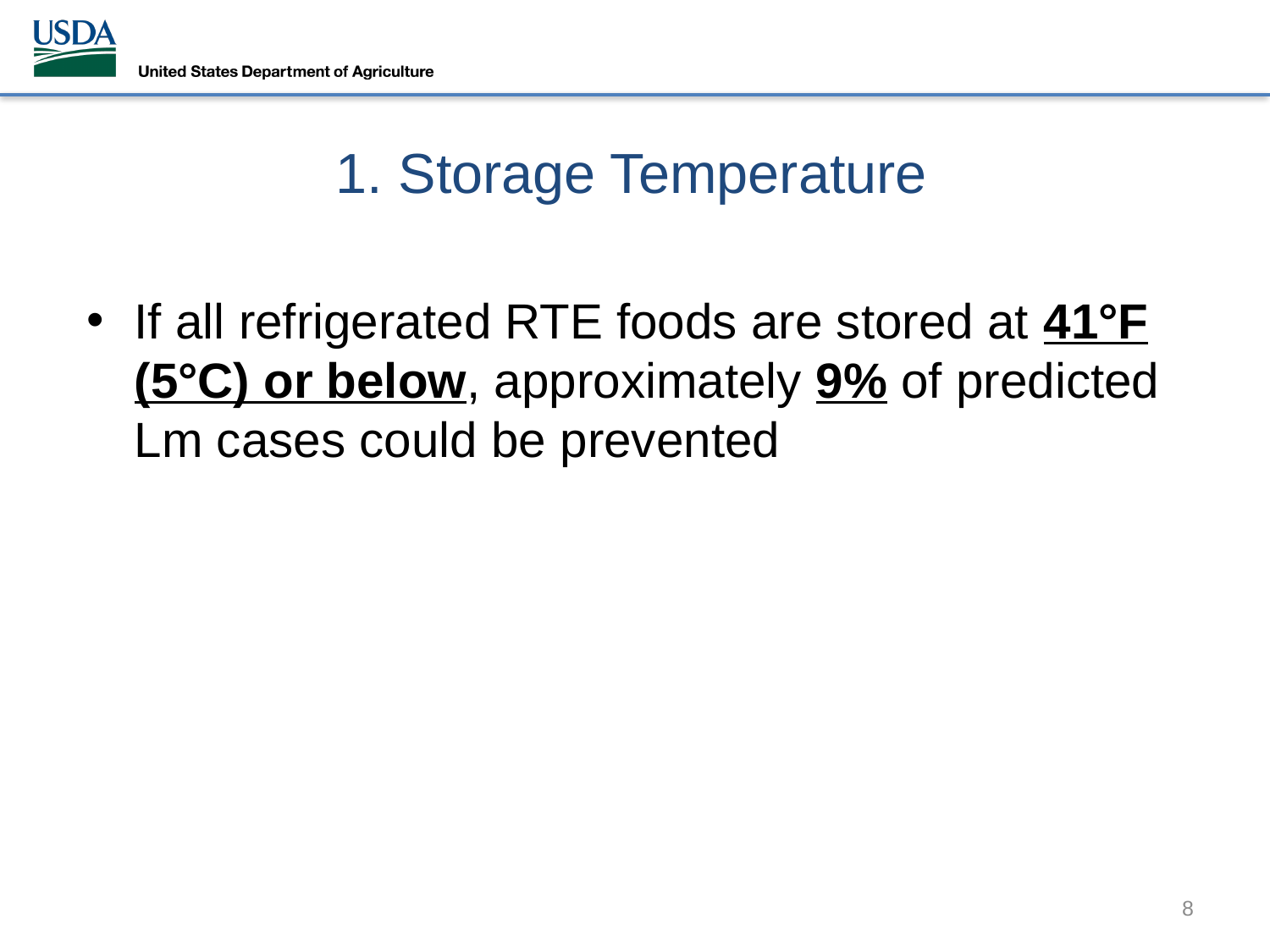

# 1. Storage Temperature
If all refrigerated RTE foods are stored at 41°F (5°C) or below, approximately 9% of predicted Lm cases could be prevented
8